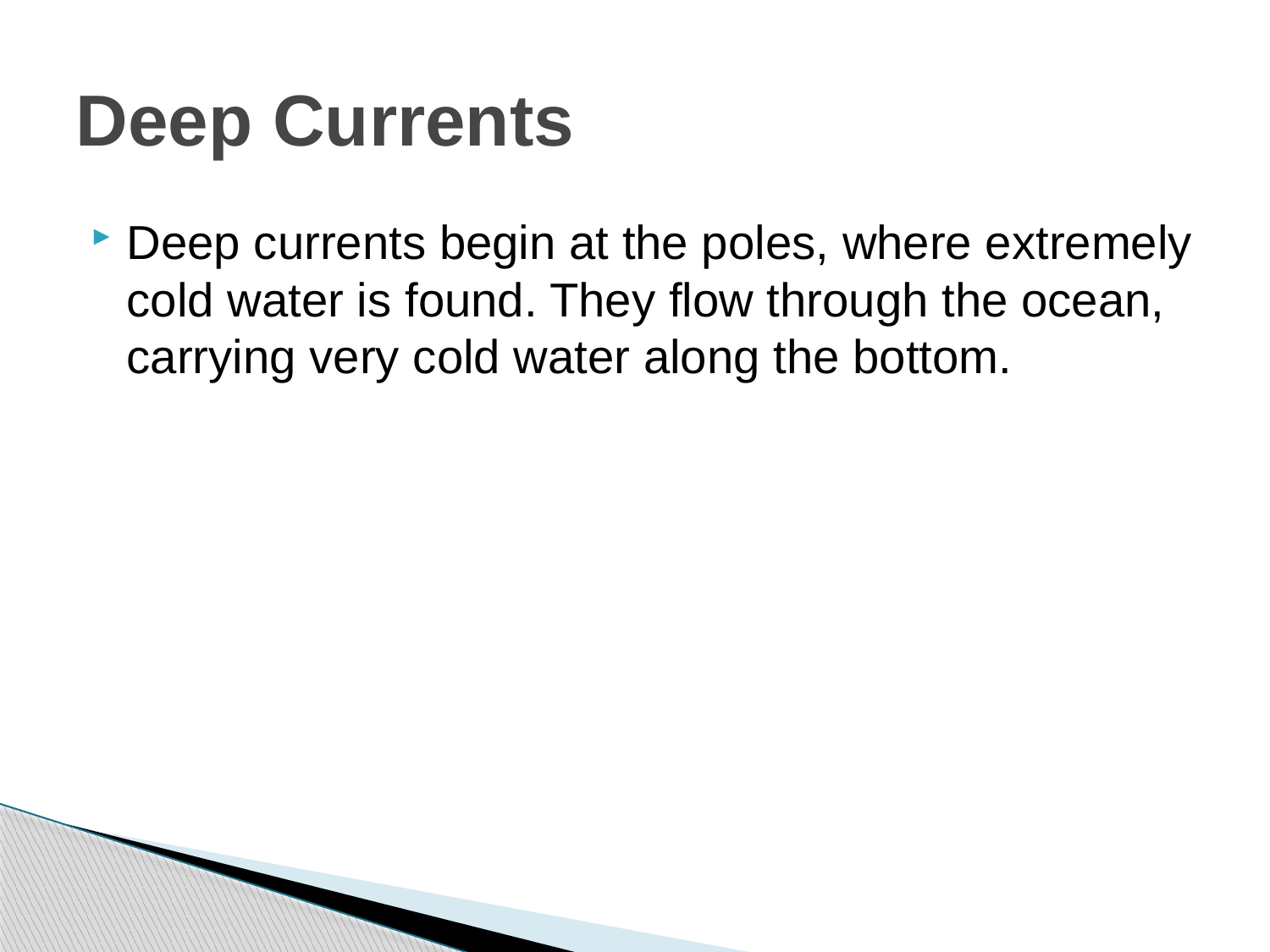

# Deep Currents
Deep currents begin at the poles, where extremely cold water is found. They flow through the ocean, carrying very cold water along the bottom.